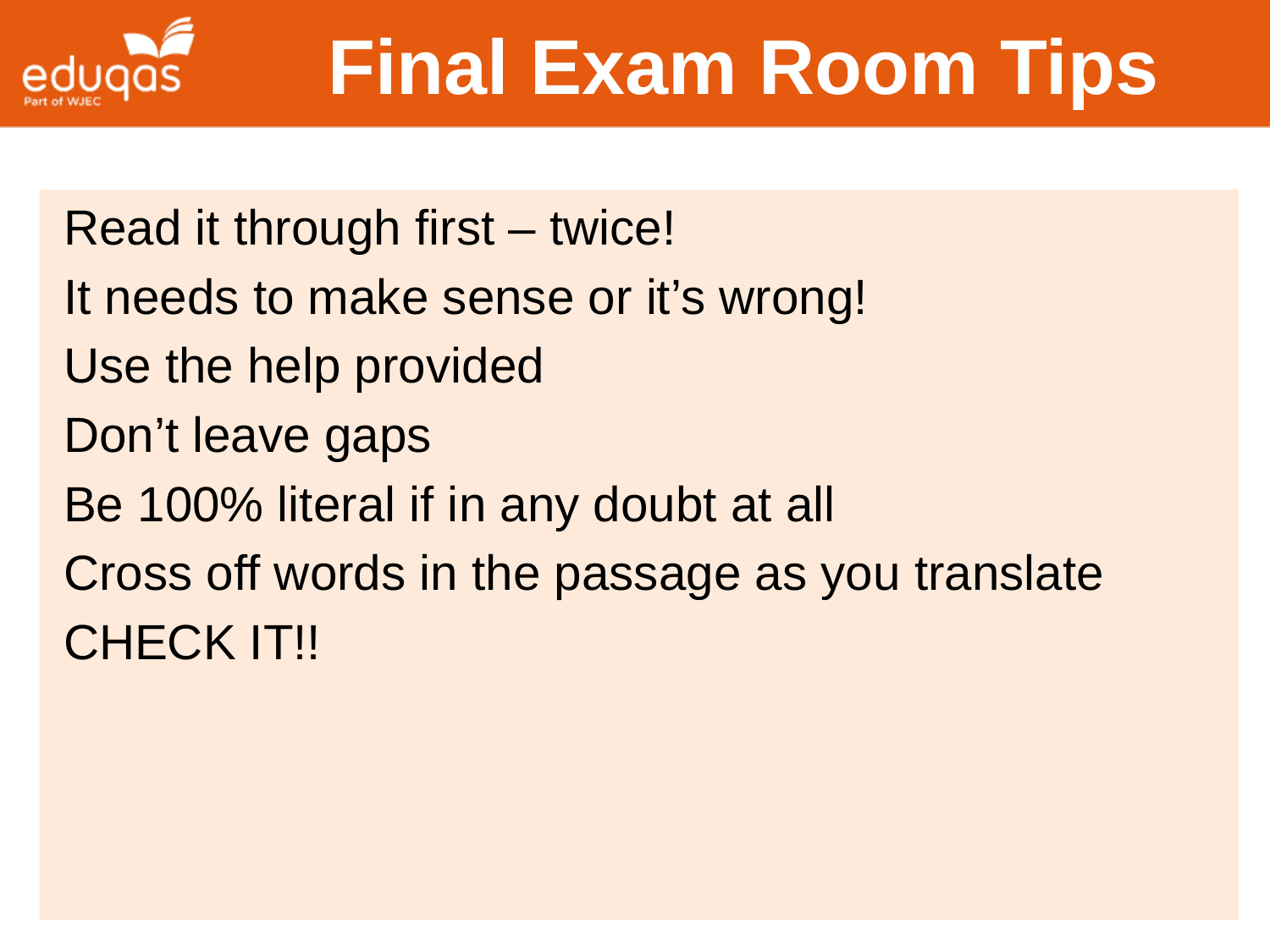

# Final Exam Room Tips
Read it through first – twice!
It needs to make sense or it’s wrong!
Use the help provided
Don’t leave gaps
Be 100% literal if in any doubt at all
Cross off words in the passage as you translate
CHECK IT!!